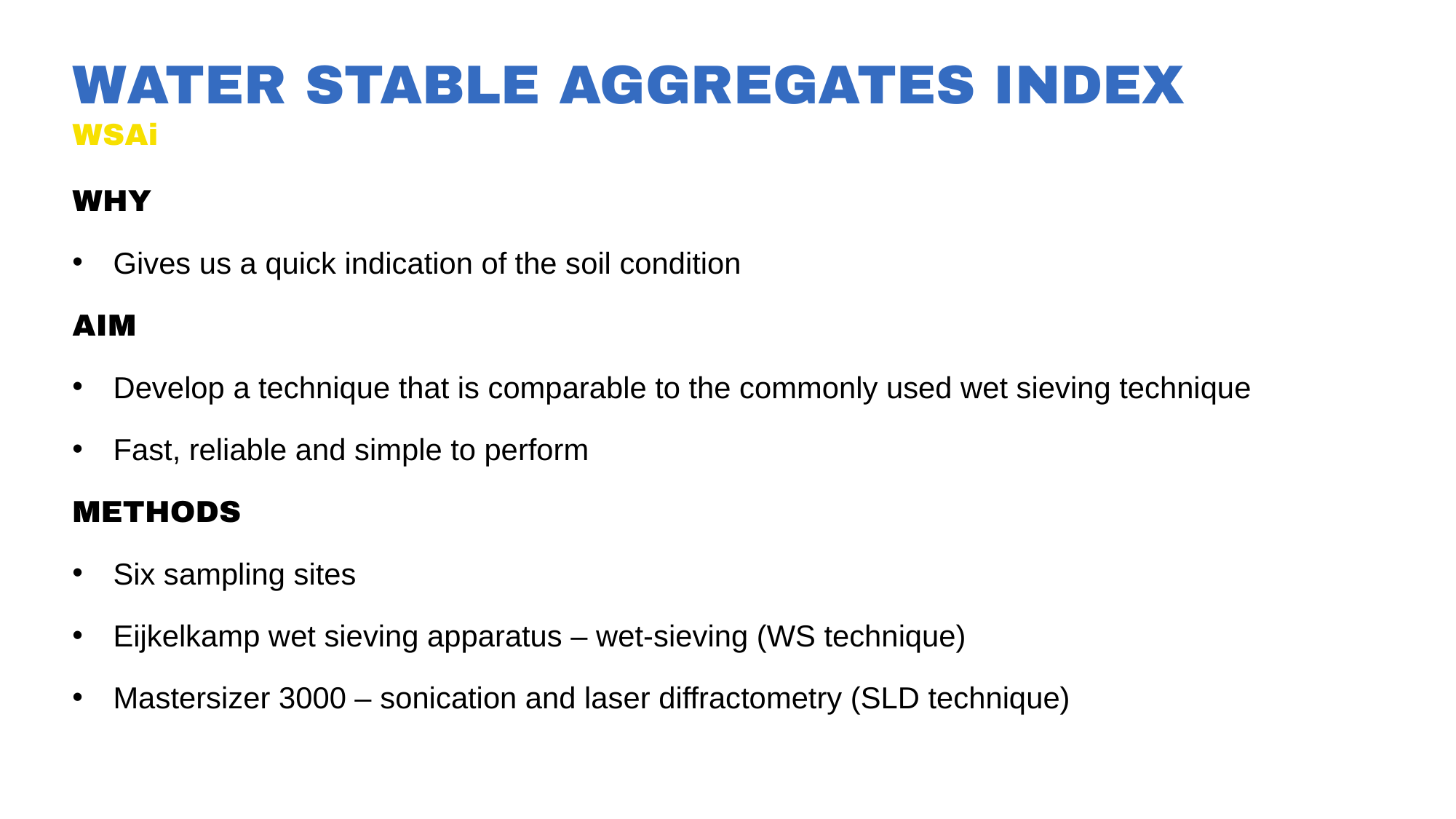

WATER STABLE AGGREGATES INDEX
WSAi
WHY
Gives us a quick indication of the soil condition
AIM
Develop a technique that is comparable to the commonly used wet sieving technique
Fast, reliable and simple to perform
METHODS
Six sampling sites
Eijkelkamp wet sieving apparatus – wet-sieving (WS technique)
Mastersizer 3000 – sonication and laser diffractometry (SLD technique)